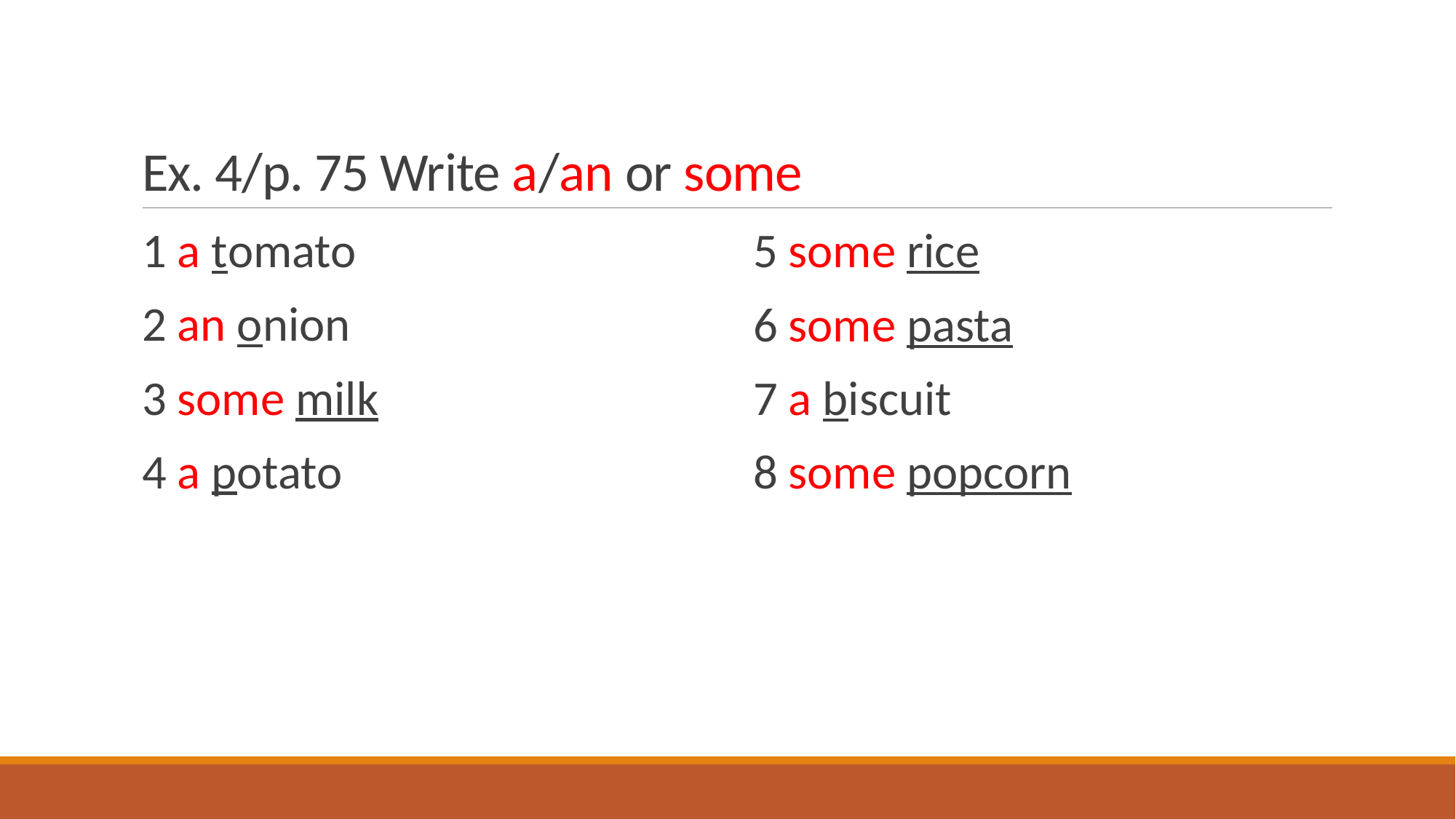

# Ex. 4/p. 75 Write a/an or some
1 a tomato
2 an onion
3 some milk
4 a potato

5 some rice
6 some pasta
7 a biscuit
8 some popcorn